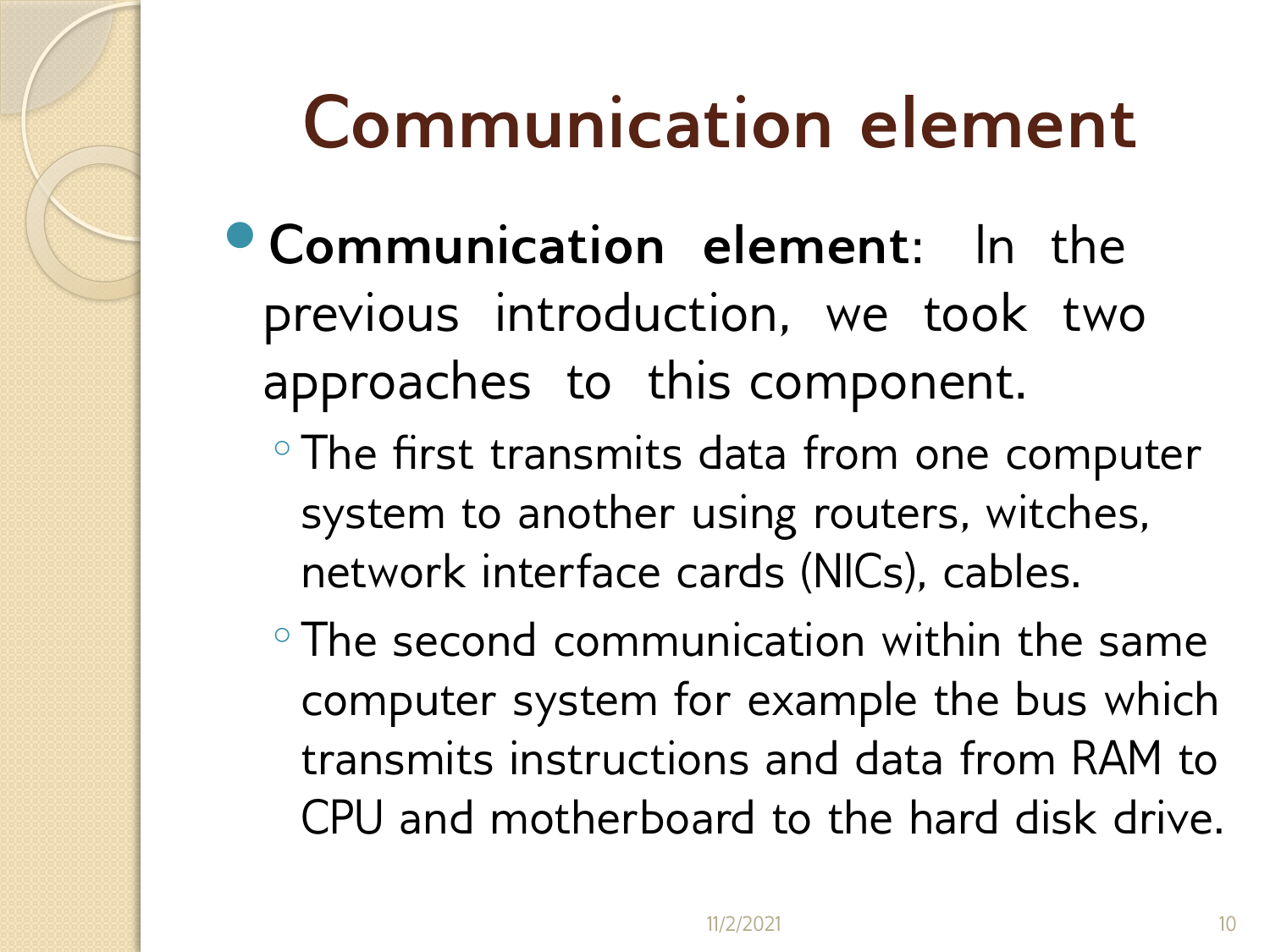

# Communication element
Communication  element:   In  the  previous  introduction,  we  took  two  approaches  to  this component.
The first transmits data from one computer system to another using routers, witches, network interface cards (NICs), cables.
The second communication within the same computer system for example the bus which transmits instructions and data from RAM to CPU and motherboard to the hard disk drive.

11/2/2021

10